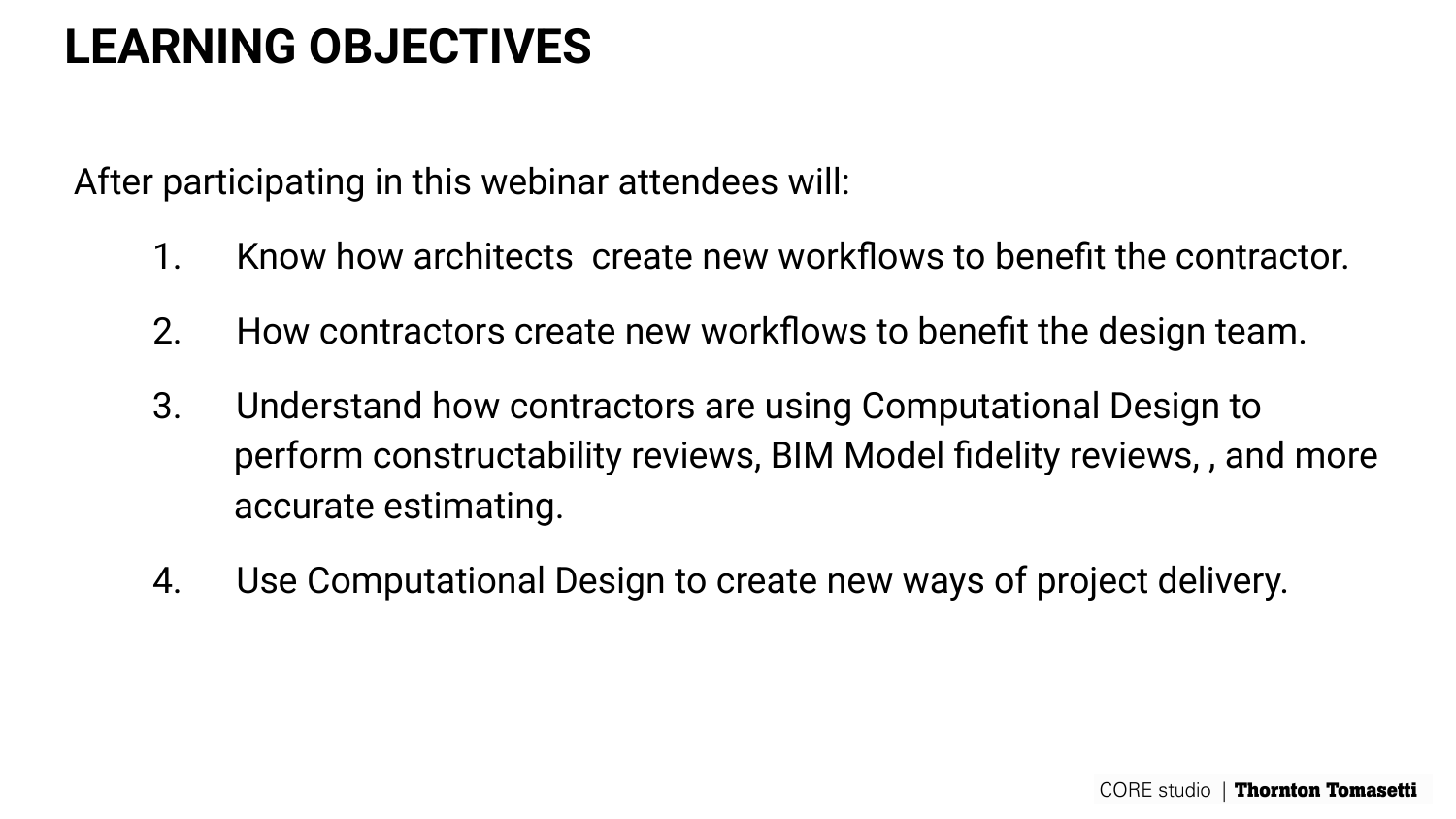

# LEARNING OBJECTIVES
After participating in this webinar attendees will:
1.      Know how architects  create new workflows to benefit the contractor.
2.      How contractors create new workflows to benefit the design team.
3.      Understand how contractors are using Computational Design to perform constructability reviews, BIM Model fidelity reviews, , and more accurate estimating.
4.      Use Computational Design to create new ways of project delivery.